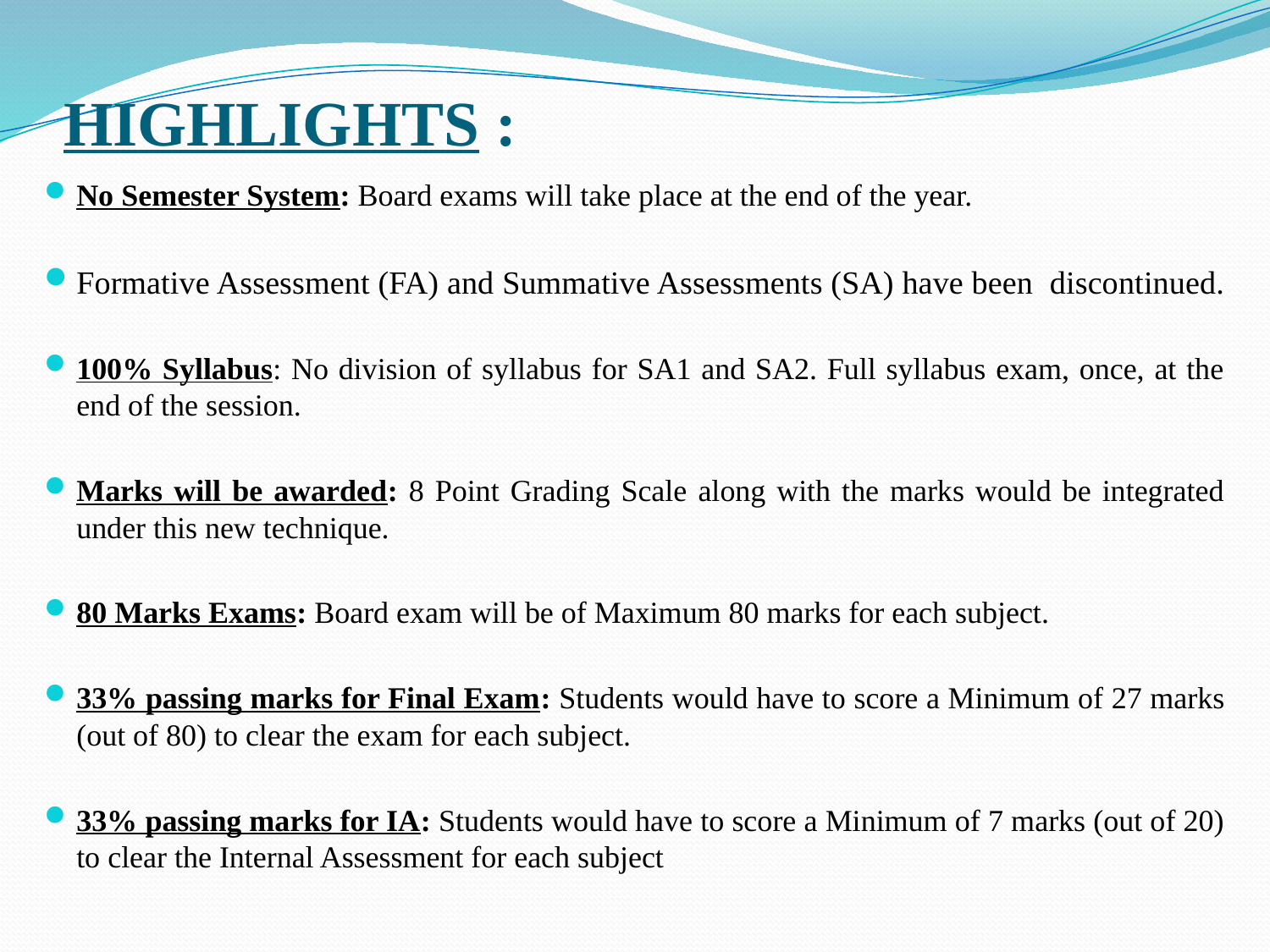

# HIGHLIGHTS :
No Semester System: Board exams will take place at the end of the year.

Formative Assessment (FA) and Summative Assessments (SA) have been  discontinued.

100% Syllabus: No division of syllabus for SA1 and SA2. Full syllabus exam, once, at the end of the session.

Marks will be awarded: 8 Point Grading Scale along with the marks would be integrated under this new technique.

80 Marks Exams: Board exam will be of Maximum 80 marks for each subject.

33% passing marks for Final Exam: Students would have to score a Minimum of 27 marks (out of 80) to clear the exam for each subject.

33% passing marks for IA: Students would have to score a Minimum of 7 marks (out of 20) to clear the Internal Assessment for each subject